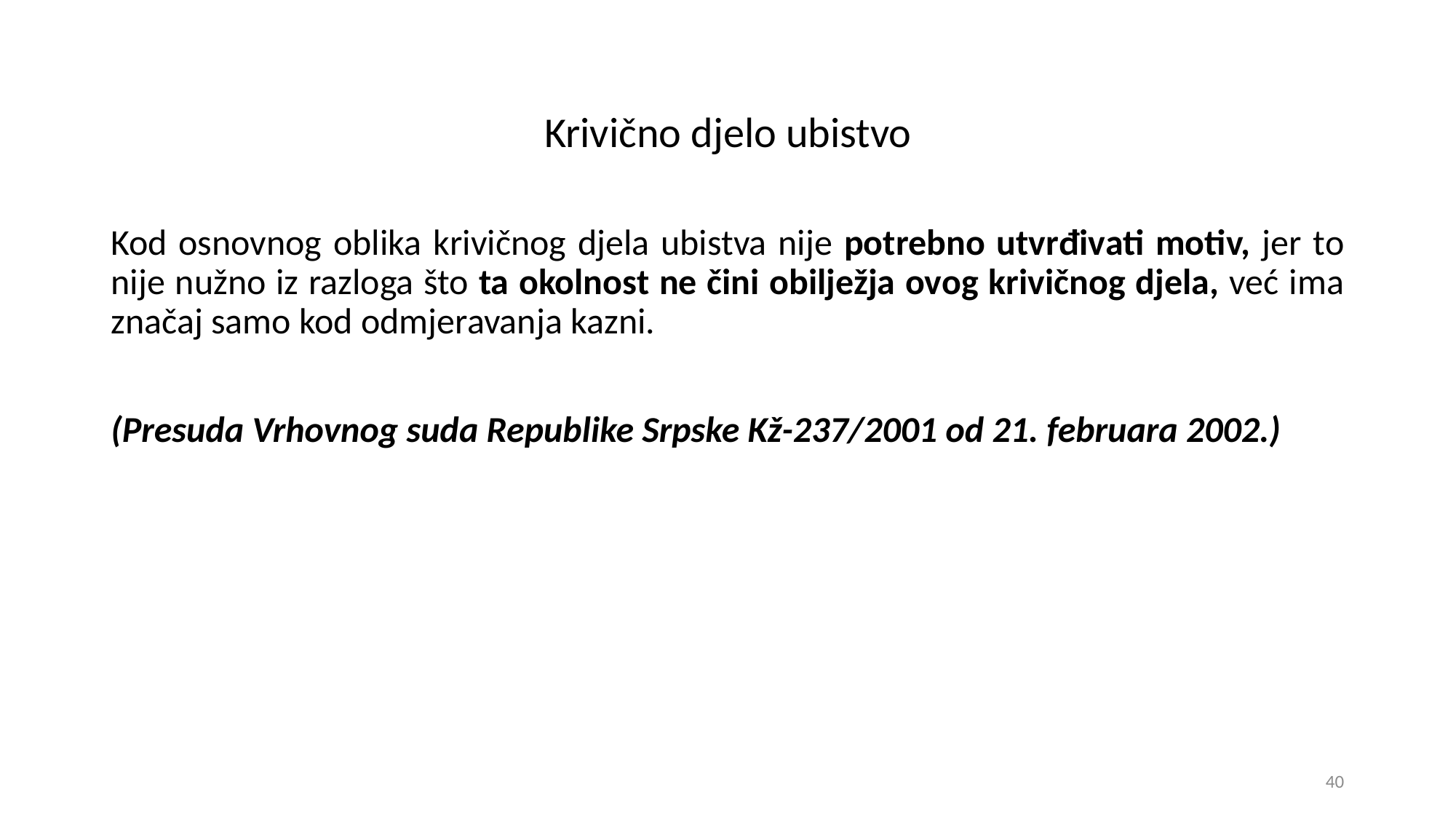

# Krivično djelo ubistvo
Kod osnovnog oblika krivičnog djela ubistva nije potrebno utvrđivati motiv, jer to nije nužno iz razloga što ta okolnost ne čini obilježja ovog krivičnog djela, već ima značaj samo kod odmjeravanja kazni.

(Presuda Vrhovnog suda Republike Srpske Kž-237/2001 od 21. februara 2002.)
40